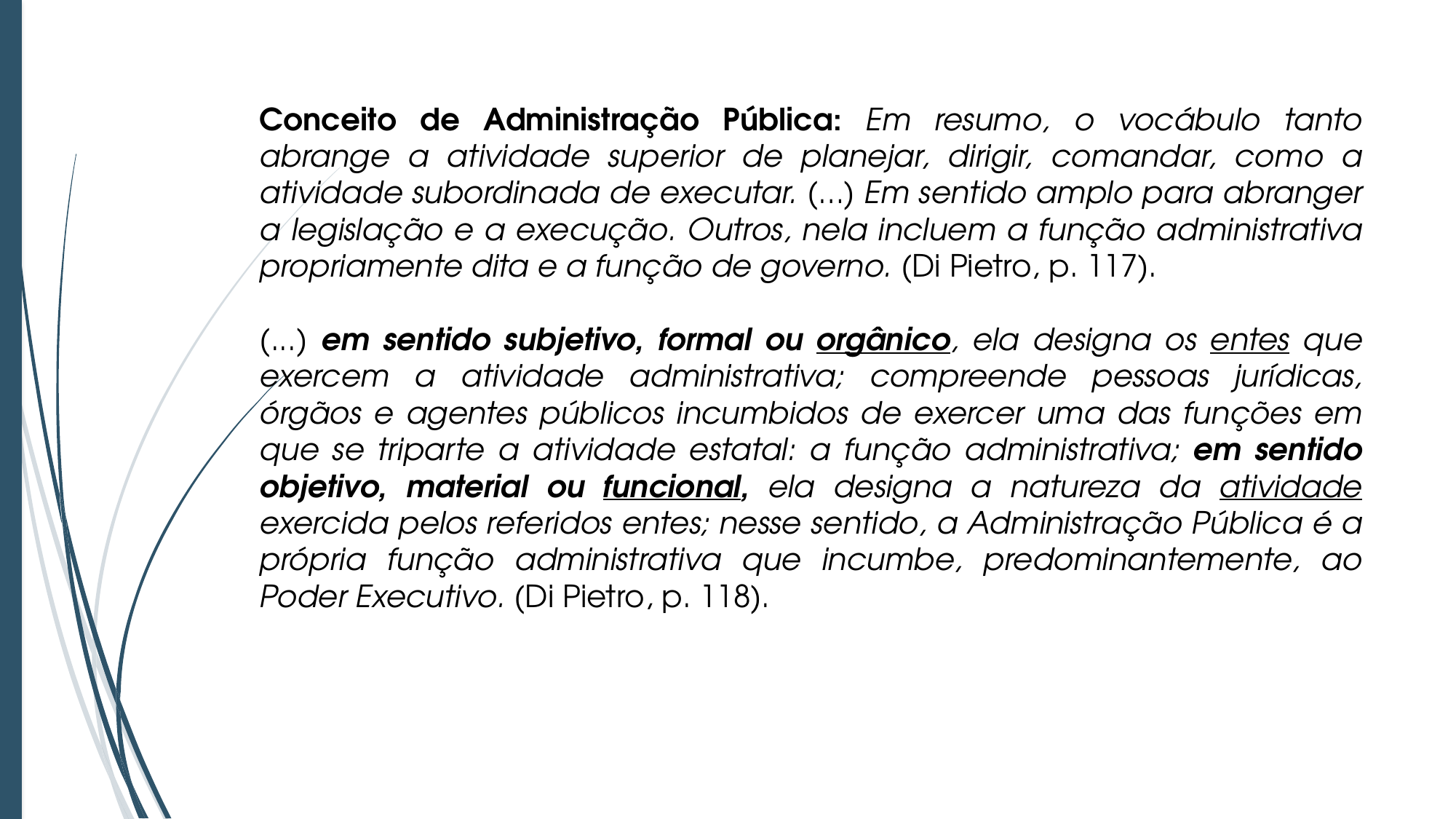

Conceito de Administração Pública: Em resumo, o vocábulo tanto abrange a atividade superior de planejar, dirigir, comandar, como a atividade subordinada de executar. (…) Em sentido amplo para abranger a legislação e a execução. Outros, nela incluem a função administrativa propriamente dita e a função de governo. (Di Pietro, p. 117).

(...) em sentido subjetivo, formal ou orgânico, ela designa os entes que exercem a atividade administrativa; compreende pessoas jurídicas, órgãos e agentes públicos incumbidos de exercer uma das funções em que se triparte a atividade estatal: a função administrativa; em sentido objetivo, material ou funcional, ela designa a natureza da atividade exercida pelos referidos entes; nesse sentido, a Administração Pública é a própria função administrativa que incumbe, predominantemente, ao Poder Executivo. (Di Pietro, p. 118).